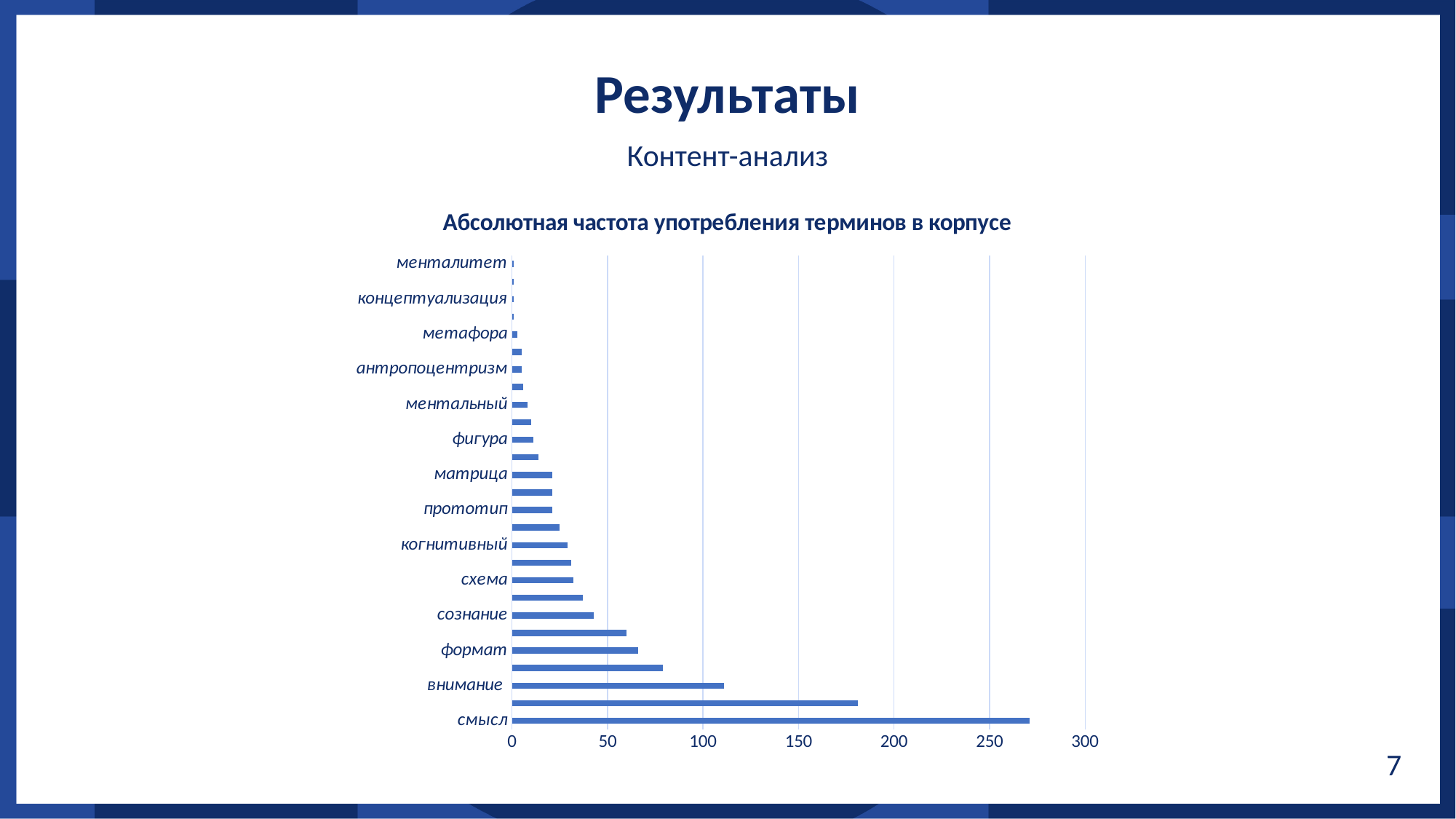

Результаты
Контент-анализ

### Chart: Абсолютная частота употребления терминов в корпусе

| Category | Количество вхождений |
|---|---|
| смысл | 271.0 |
| знание | 181.0 |
| внимание  | 111.0 |
| память | 79.0 |
| формат | 66.0 |
| категория | 60.0 |
| сознание | 43.0 |
| фон | 37.0 |
| схема | 32.0 |
| сценарий | 31.0 |
| когнитивный | 29.0 |
| восприятие | 25.0 |
| прототип | 21.0 |
| ассоциация | 21.0 |
| матрица | 21.0 |
| концептуальный | 14.0 |
| фигура | 11.0 |
| картина мира | 10.0 |
| ментальный | 8.0 |
| стереотип | 6.0 |
| антропоцентризм | 5.0 |
| концепт | 5.0 |
| метафора | 3.0 |
| репрезентация | 1.0 |
| концептуализация | 1.0 |
| ассоциативный | 1.0 |
| менталитет | 1.0 |
7